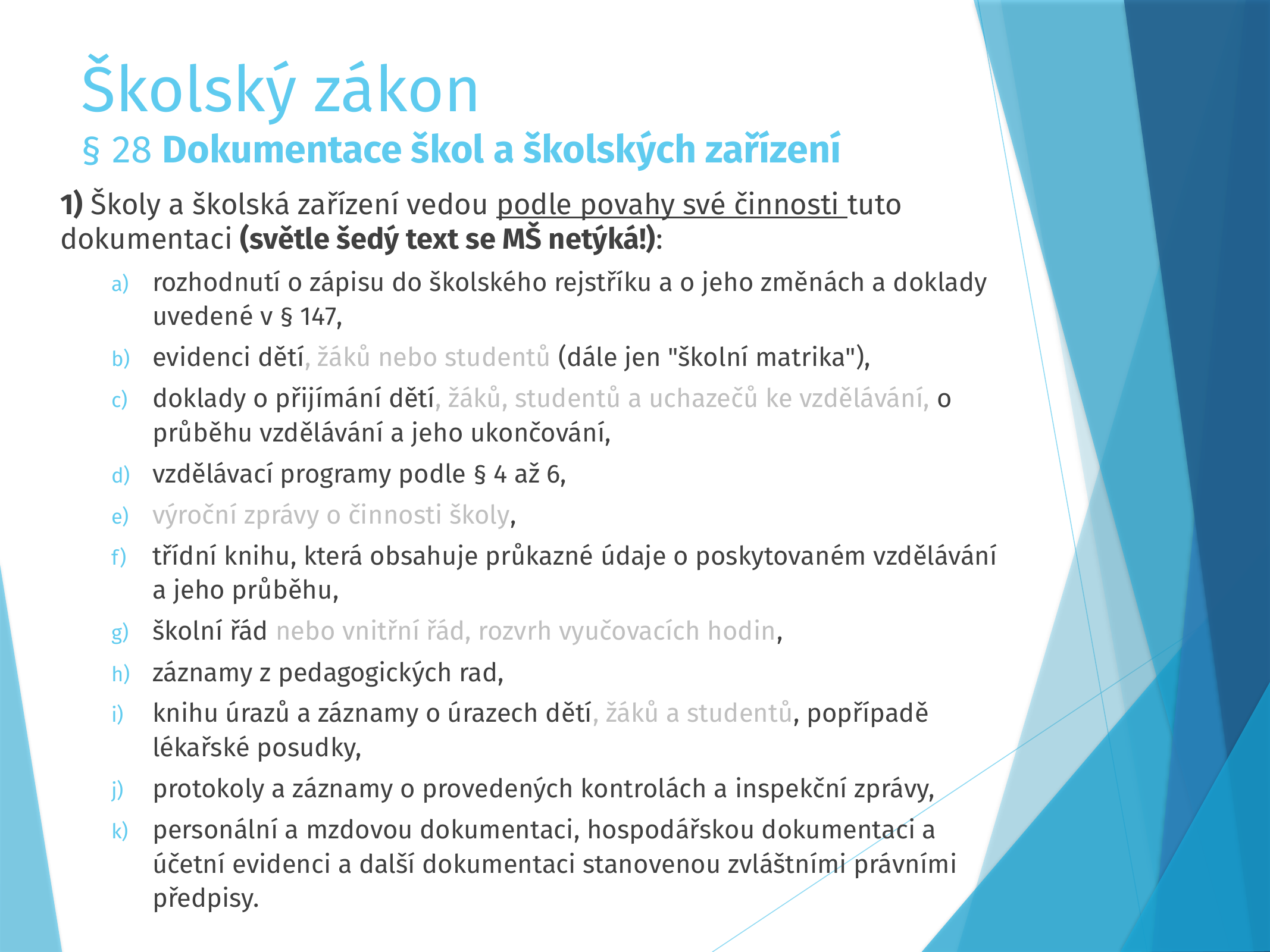

# Školský zákon § 28 Dokumentace škol a školských zařízení
1) Školy a školská zařízení vedou podle povahy své činnosti tuto dokumentaci (světle šedý text se MŠ netýká!):
rozhodnutí o zápisu do školského rejstříku a o jeho změnách a doklady uvedené v § 147,
evidenci dětí, žáků nebo studentů (dále jen "školní matrika"),
doklady o přijímání dětí, žáků, studentů a uchazečů ke vzdělávání, o průběhu vzdělávání a jeho ukončování,
vzdělávací programy podle § 4 až 6,
výroční zprávy o činnosti školy,
třídní knihu, která obsahuje průkazné údaje o poskytovaném vzdělávání a jeho průběhu,
školní řád nebo vnitřní řád, rozvrh vyučovacích hodin,
záznamy z pedagogických rad,
knihu úrazů a záznamy o úrazech dětí, žáků a studentů, popřípadě lékařské posudky,
protokoly a záznamy o provedených kontrolách a inspekční zprávy,
personální a mzdovou dokumentaci, hospodářskou dokumentaci a účetní evidenci a další dokumentaci stanovenou zvláštními právními předpisy.